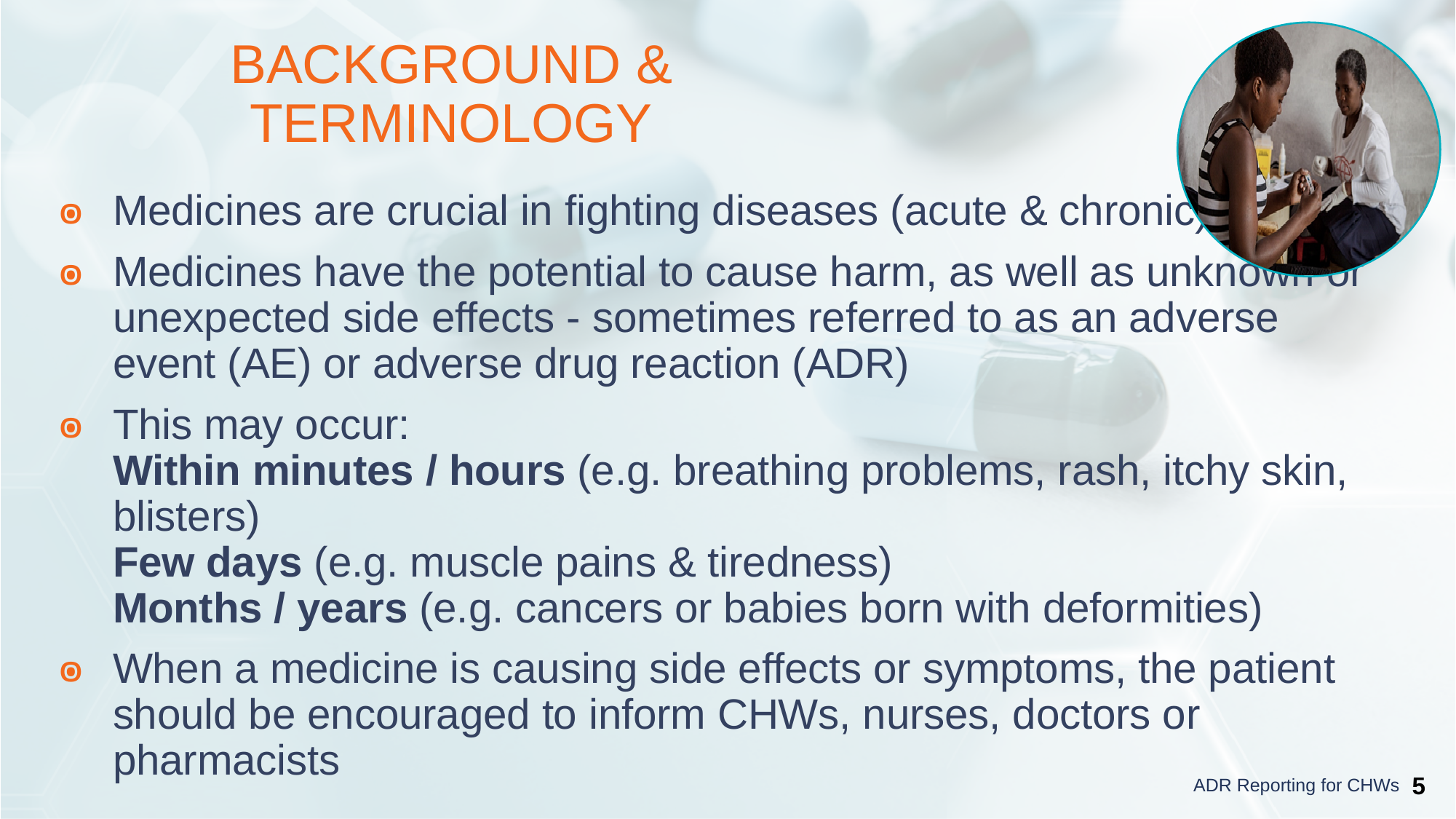

BACKGROUND & TERMINOLOGY

Medicines are crucial in fighting diseases (acute & chronic)
Medicines have the potential to cause harm, as well as unknown or
unexpected side effects - sometimes referred to as an adverse event (AE) or adverse drug reaction (ADR)
This may occur:
Within minutes / hours (e.g. breathing problems, rash, itchy skin, blisters)
Few days (e.g. muscle pains & tiredness)
Months / years (e.g. cancers or babies born with deformities)
When a medicine is causing side effects or symptoms, the patient should be encouraged to inform CHWs, nurses, doctors or pharmacists
5
ADR Reporting for CHWs